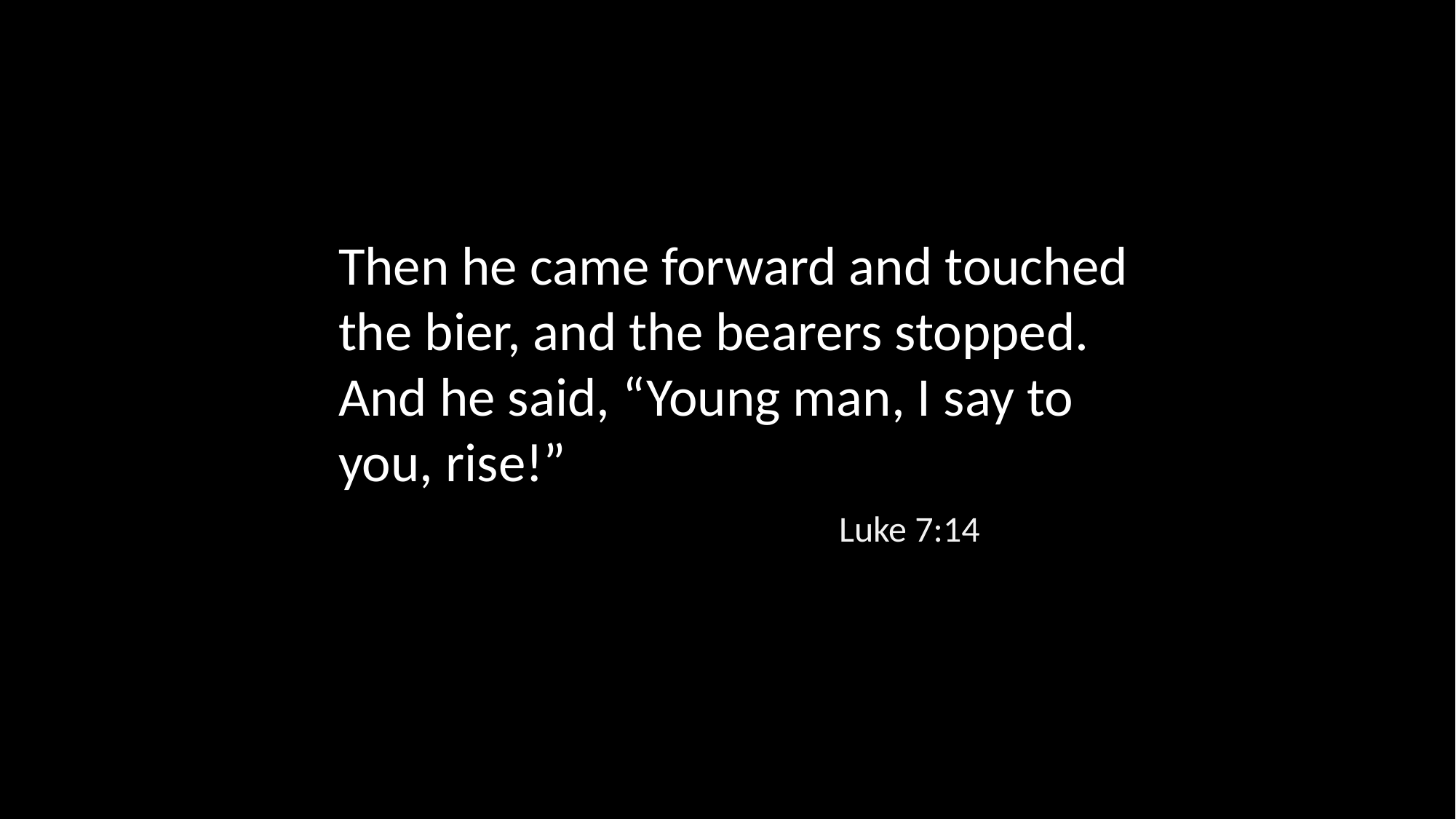

Then he came forward and touched the bier, and the bearers stopped. And he said, “Young man, I say to you, rise!”
Luke 7:14